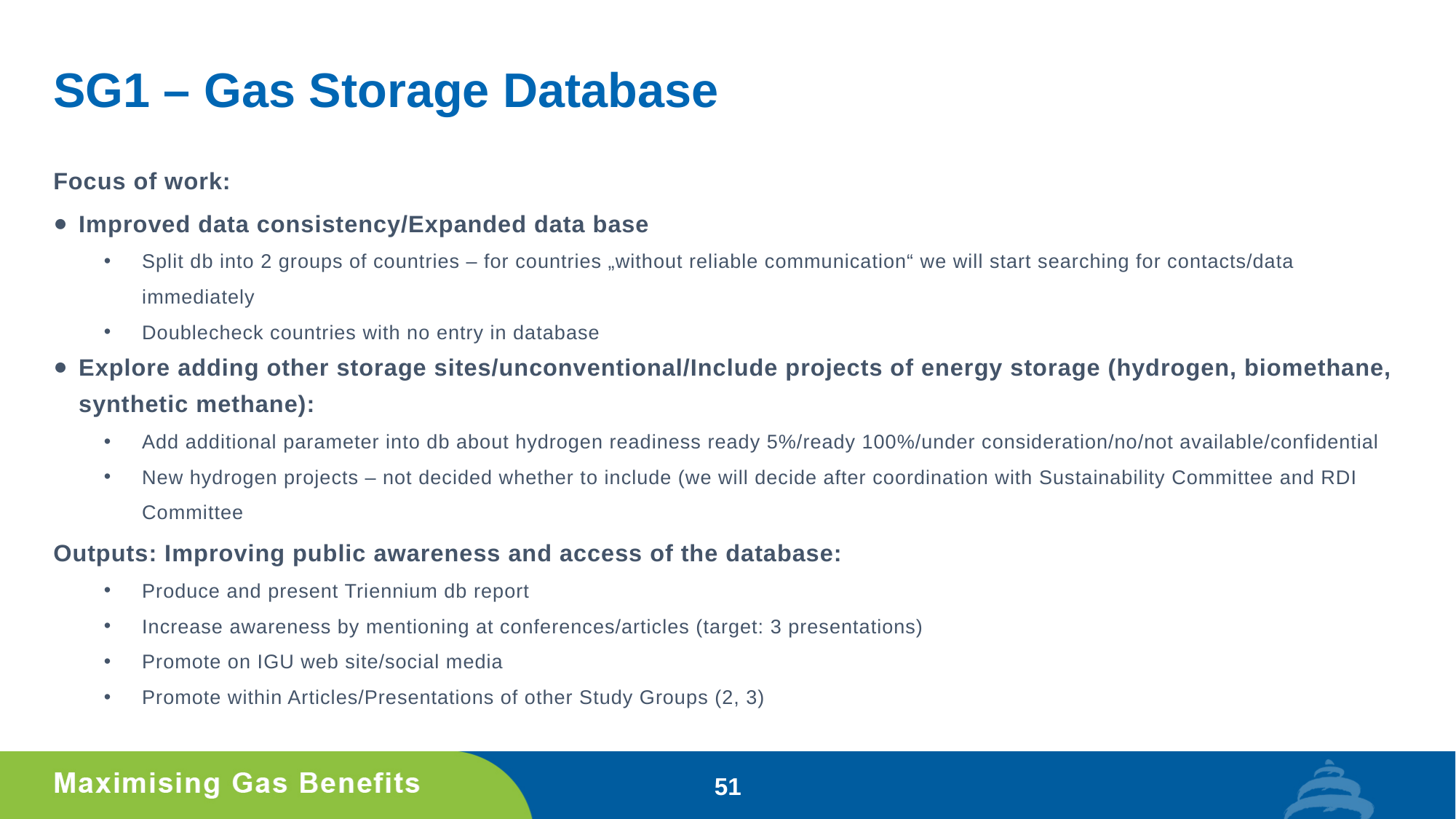

# SG1 – Gas Storage Database
Focus of work:
Improved data consistency/Expanded data base
Split db into 2 groups of countries – for countries „without reliable communication“ we will start searching for contacts/data immediately
Doublecheck countries with no entry in database
Explore adding other storage sites/unconventional/Include projects of energy storage (hydrogen, biomethane, synthetic methane):
Add additional parameter into db about hydrogen readiness ready 5%/ready 100%/under consideration/no/not available/confidential
New hydrogen projects – not decided whether to include (we will decide after coordination with Sustainability Committee and RDI Committee
Outputs: Improving public awareness and access of the database:
Produce and present Triennium db report
Increase awareness by mentioning at conferences/articles (target: 3 presentations)
Promote on IGU web site/social media
Promote within Articles/Presentations of other Study Groups (2, 3)
51